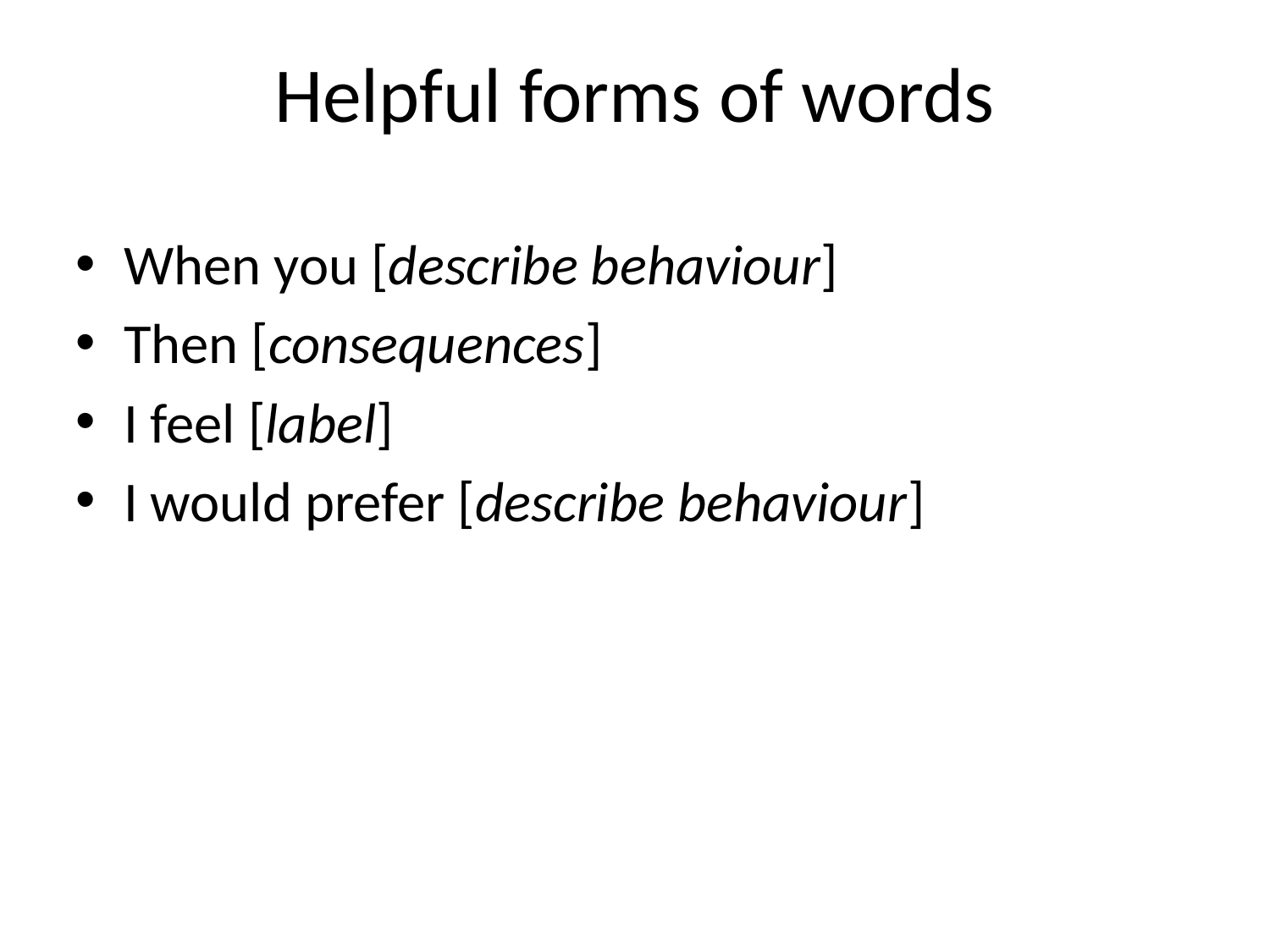

# Helpful forms of words
When you [describe behaviour]
Then [consequences]
I feel [label]
I would prefer [describe behaviour]